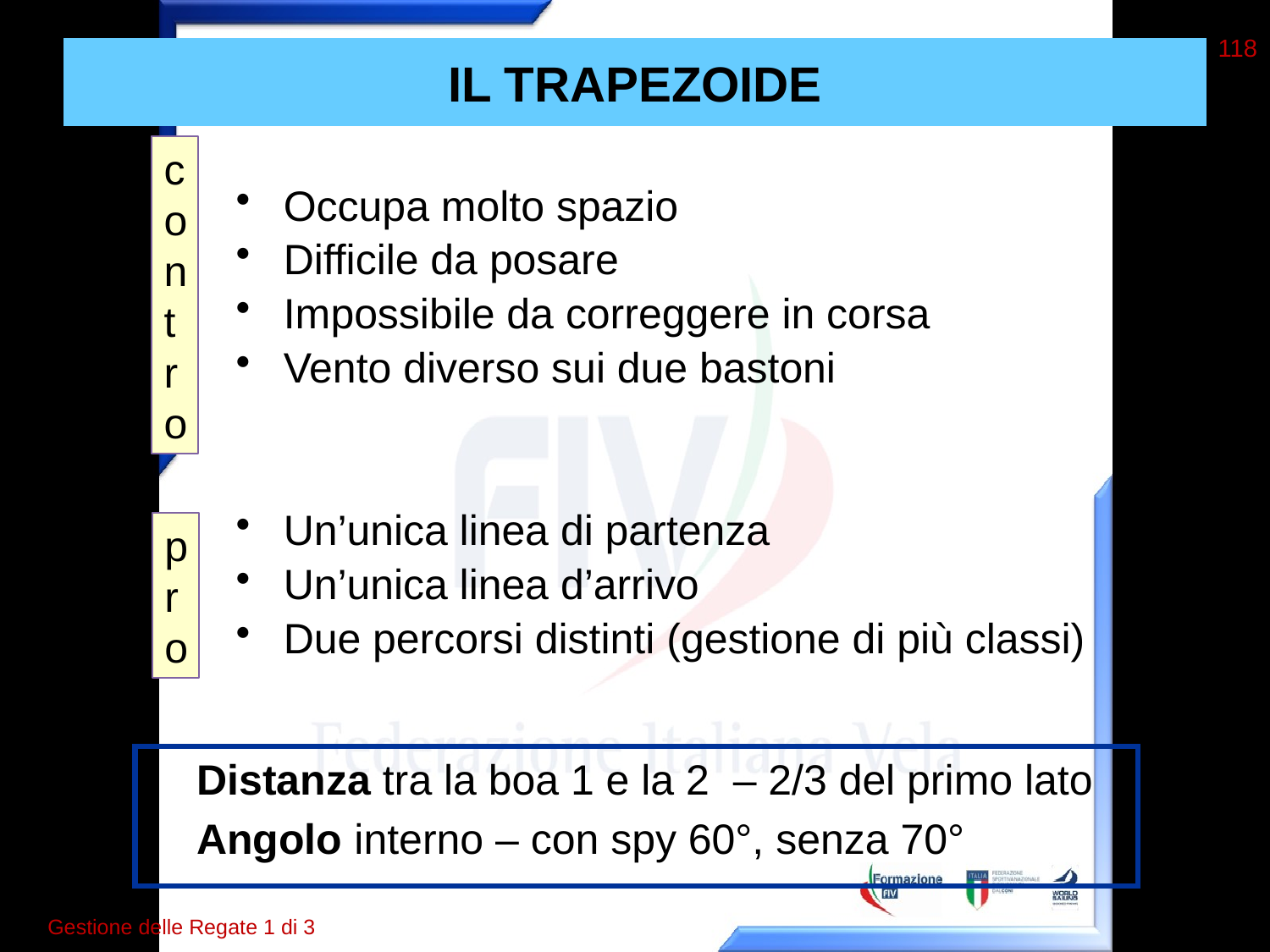

118
# IL TRAPEZOIDE
contro
Occupa molto spazio
Difficile da posare
Impossibile da correggere in corsa
Vento diverso sui due bastoni

Un’unica linea di partenza
Un’unica linea d’arrivo
Due percorsi distinti (gestione di più classi)
pro
Distanza tra la boa 1 e la 2  – 2/3 del primo lato
Angolo interno – con spy 60°, senza 70°

Gestione delle Regate 1 di 3